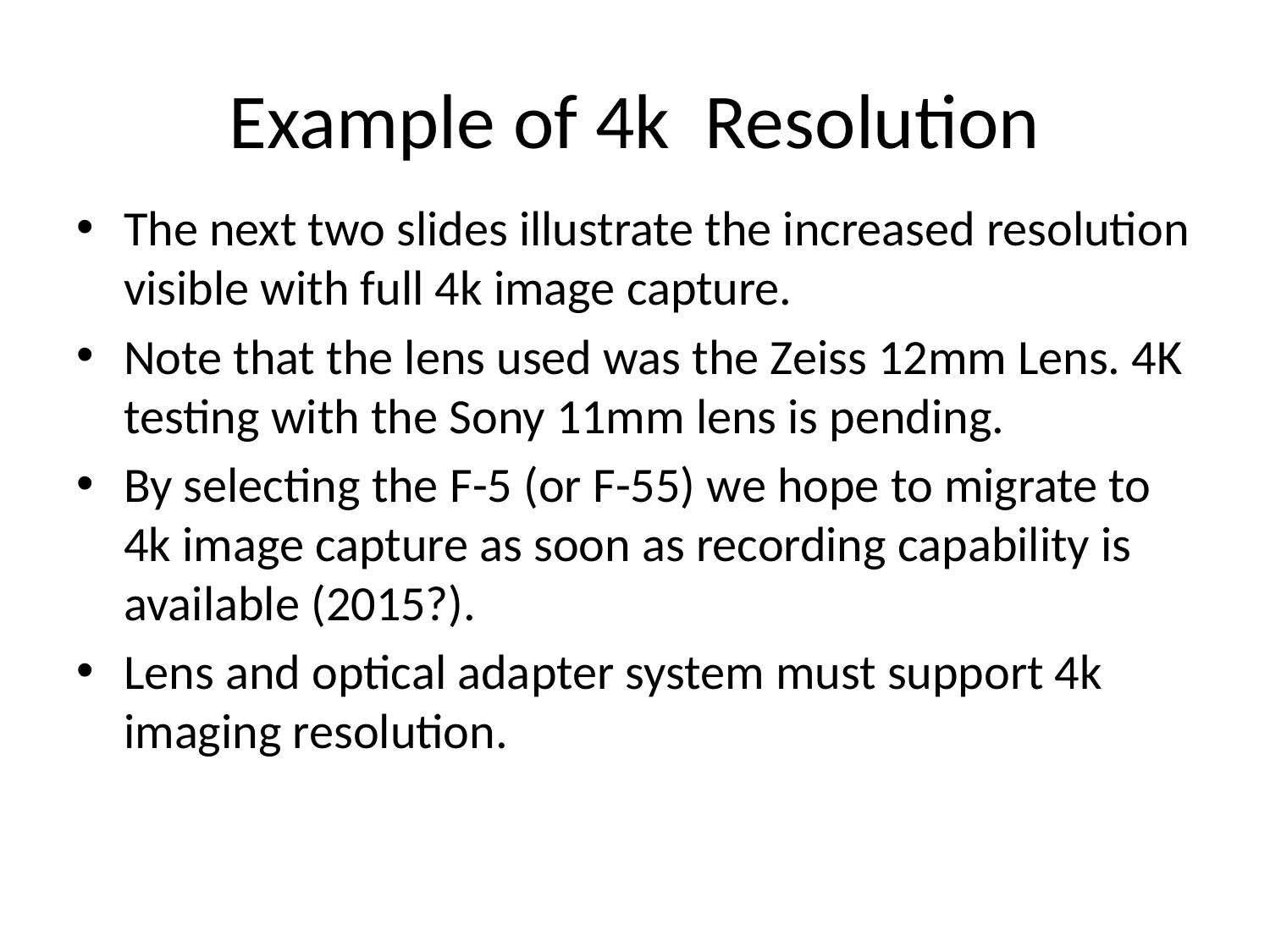

# Example of 4k  Resolution
The next two slides illustrate the increased resolution visible with full 4k image capture.
Note that the lens used was the Zeiss 12mm Lens. 4K testing with the Sony 11mm lens is pending.
By selecting the F-5 (or F-55) we hope to migrate to 4k image capture as soon as recording capability is available (2015?).
Lens and optical adapter system must support 4k imaging resolution.